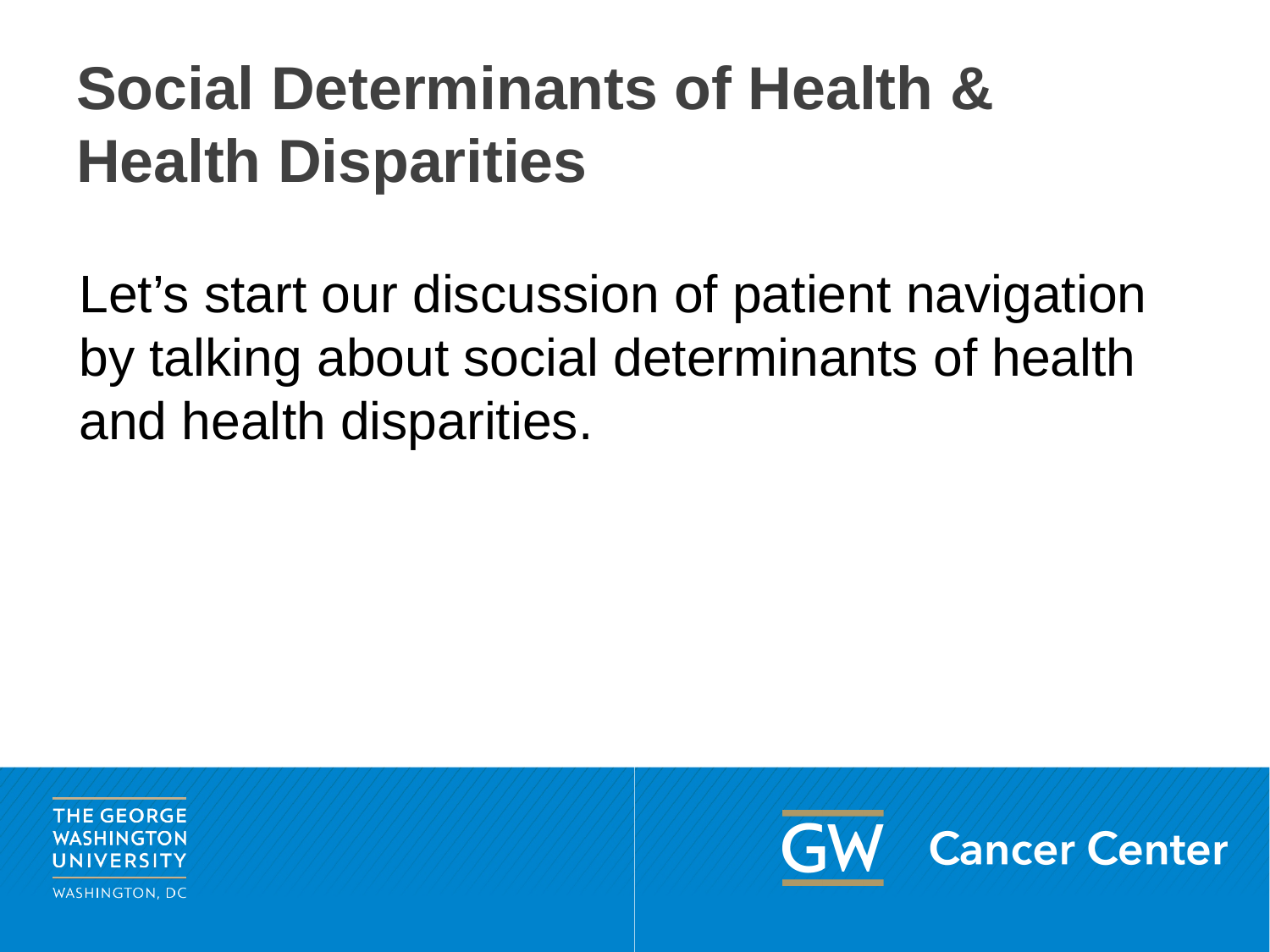

# Social Determinants of Health & Health Disparities
Let’s start our discussion of patient navigation by talking about social determinants of health and health disparities.